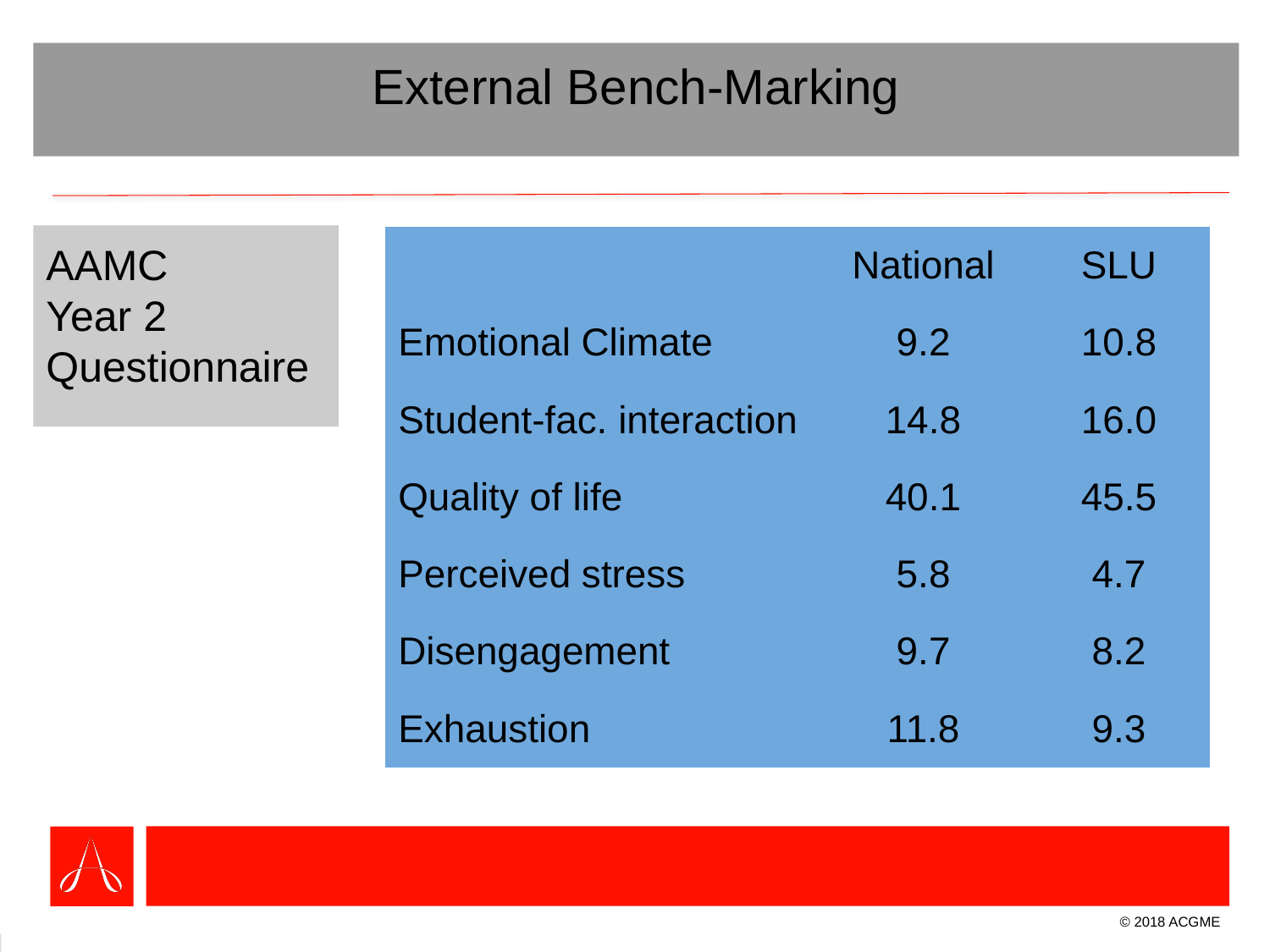

# External Bench-Marking

AAMC
Year 2
Questionnaire

|  | National | SLU |
| --- | --- | --- |
| Emotional Climate | 9.2 | 10.8 |
| Student-fac. interaction | 14.8 | 16.0 |
| Quality of life | 40.1 | 45.5 |
| Perceived stress | 5.8 | 4.7 |
| Disengagement | 9.7 | 8.2 |
| Exhaustion | 11.8 | 9.3 |